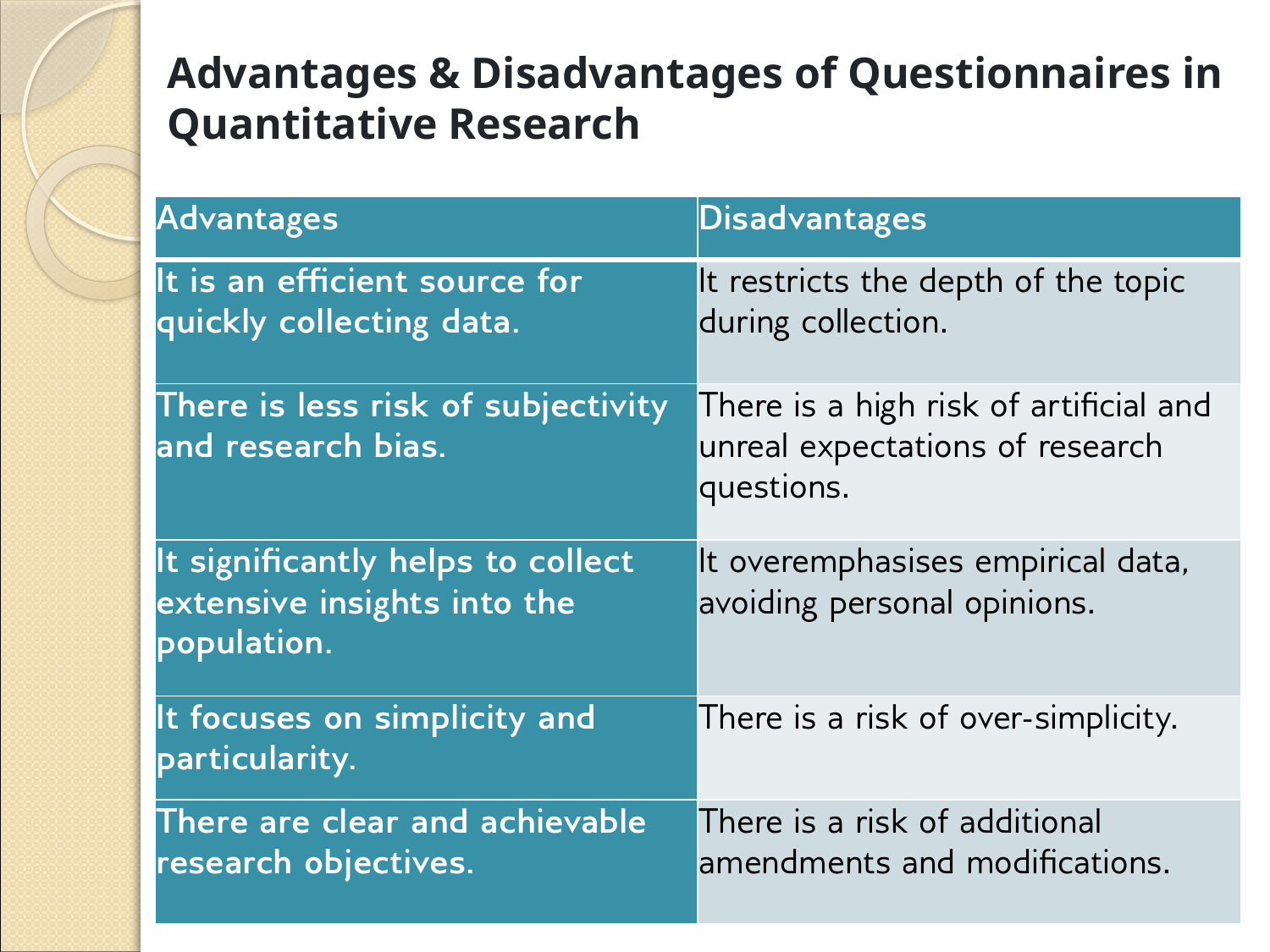

# Advantages & Disadvantages of Questionnaires in Quantitative Research
| Advantages | Disadvantages |
| --- | --- |
| It is an efficient source for quickly collecting data. | It restricts the depth of the topic during collection. |
| There is less risk of subjectivity and research bias. | There is a high risk of artificial and unreal expectations of research questions. |
| It significantly helps to collect extensive insights into the population. | It overemphasises empirical data, avoiding personal opinions. |
| It focuses on simplicity and particularity. | There is a risk of over-simplicity. |
| There are clear and achievable research objectives. | There is a risk of additional amendments and modifications. |